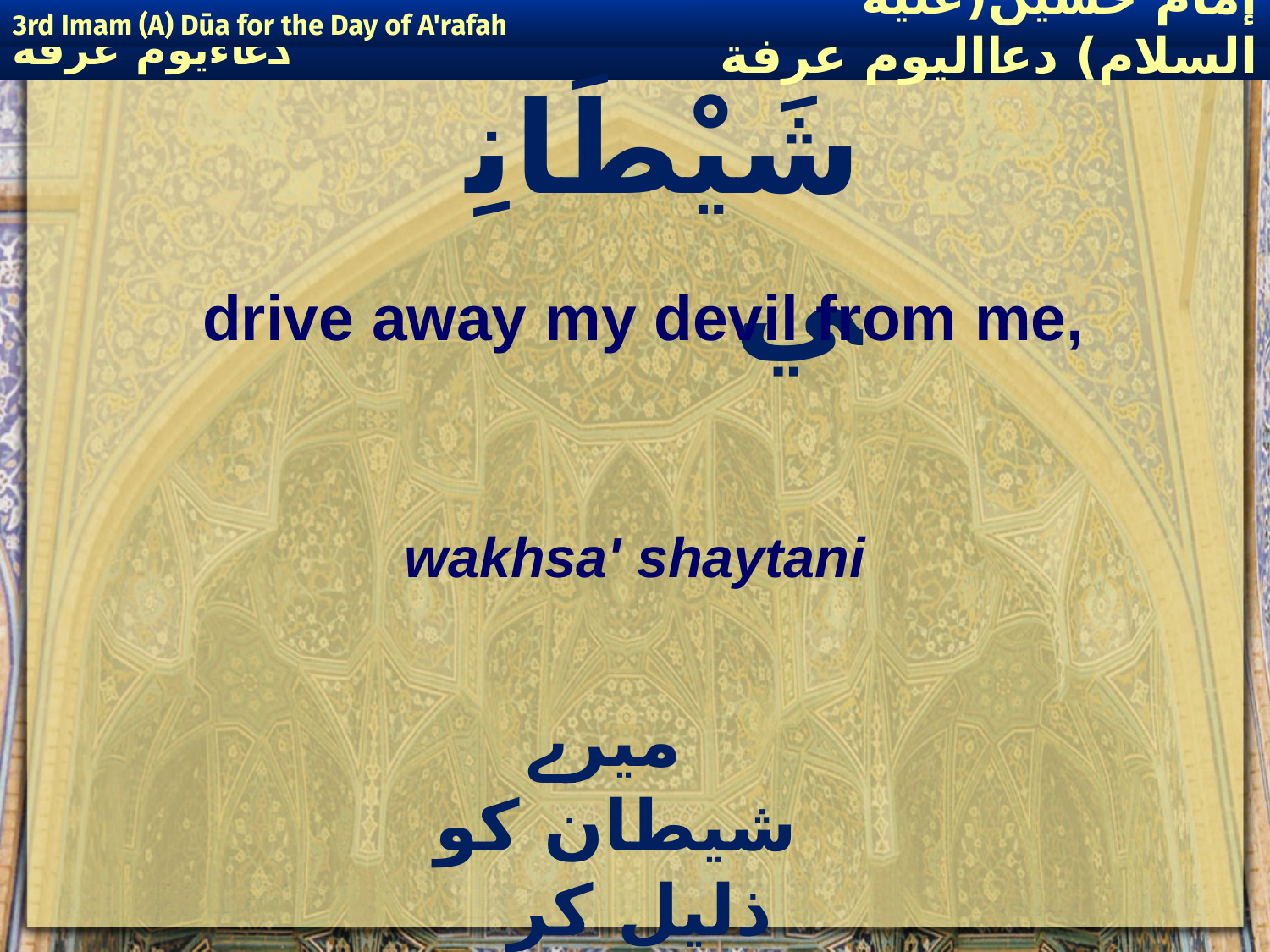

3rd Imam (A) Dūa for the Day of A'rafah
إمام حسين(عليه السلام) دعااليوم عرفة
# وَٱخْسَا شَيْطَانِي
drive away my devil from me,
wakhsa' shaytani
 میرے شیطان کو ذلیل کر